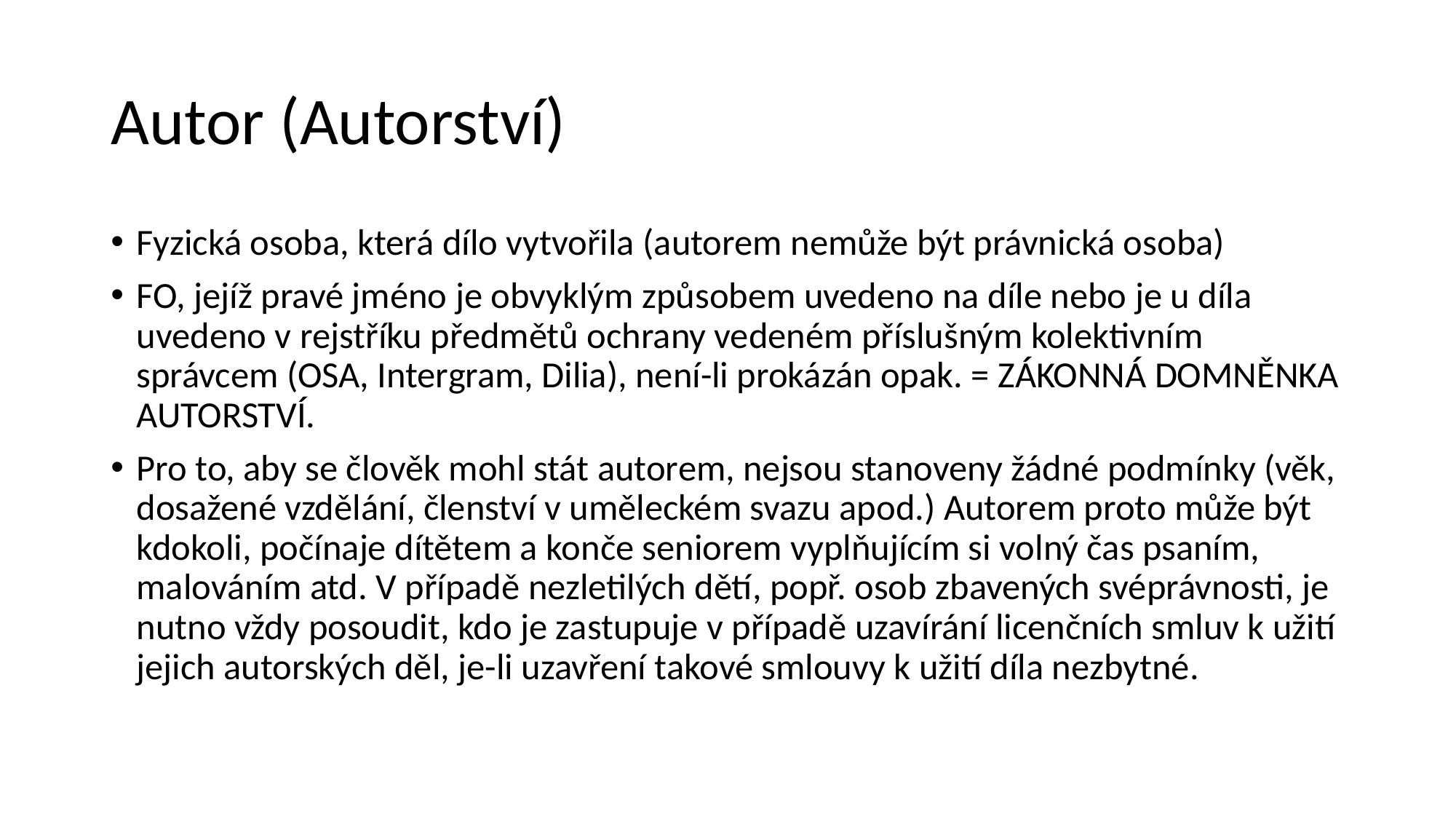

# Autor (Autorství)
Fyzická osoba, která dílo vytvořila (autorem nemůže být právnická osoba)
FO, jejíž pravé jméno je obvyklým způsobem uvedeno na díle nebo je u díla uvedeno v rejstříku předmětů ochrany vedeném příslušným kolektivním správcem (OSA, Intergram, Dilia), není-li prokázán opak. = ZÁKONNÁ DOMNĚNKA AUTORSTVÍ.
Pro to, aby se člověk mohl stát autorem, nejsou stanoveny žádné podmínky (věk, dosažené vzdělání, členství v uměleckém svazu apod.) Autorem proto může být kdokoli, počínaje dítětem a konče seniorem vyplňujícím si volný čas psaním, malováním atd. V případě nezletilých dětí, popř. osob zbavených svéprávnosti, je nutno vždy posoudit, kdo je zastupuje v případě uzavírání licenčních smluv k užití jejich autorských děl, je-li uzavření takové smlouvy k užití díla nezbytné.